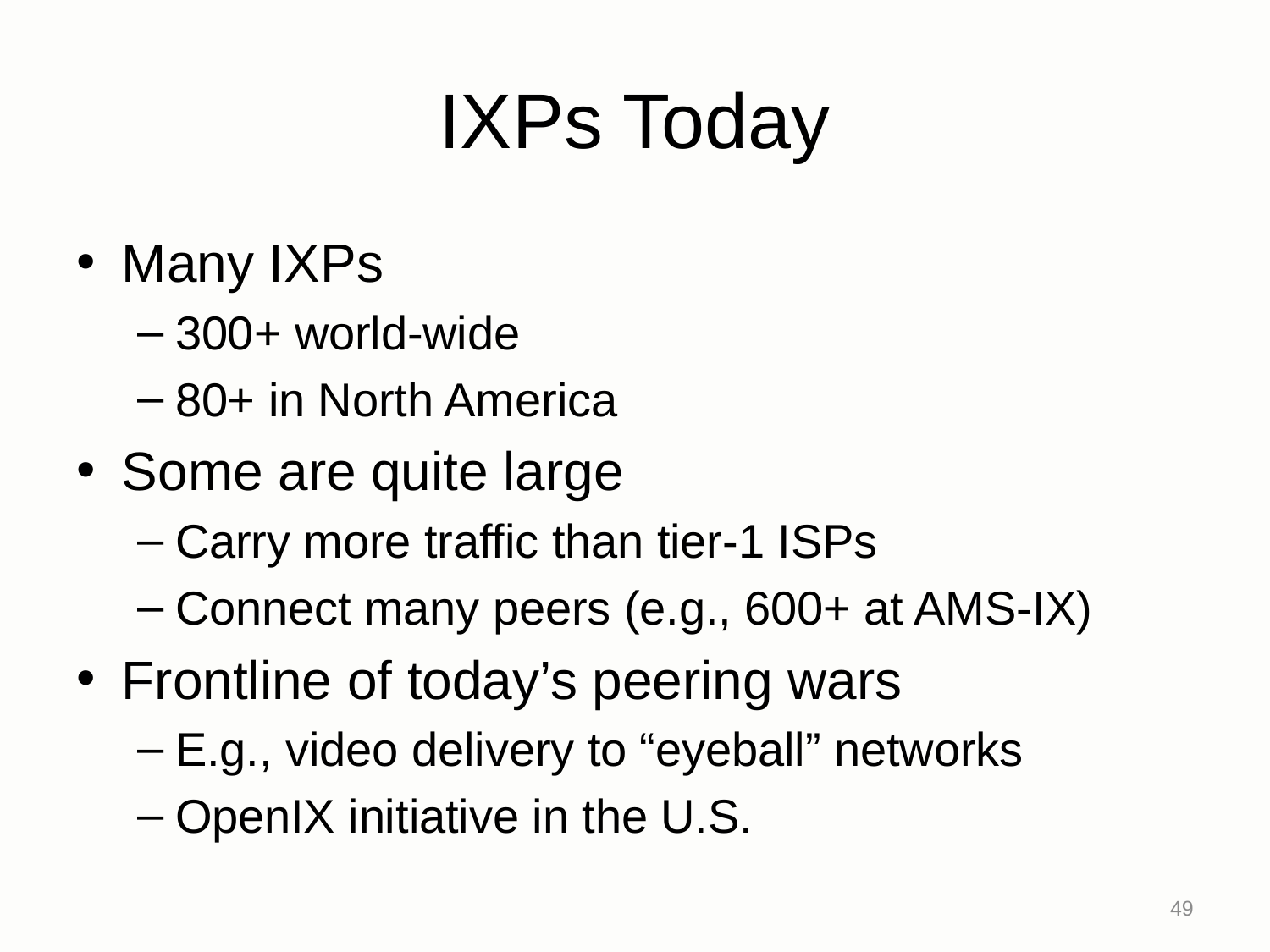

# IXPs Today
Many IXPs
300+ world-wide
80+ in North America
Some are quite large
Carry more traffic than tier-1 ISPs
Connect many peers (e.g., 600+ at AMS-IX)
Frontline of today’s peering wars
E.g., video delivery to “eyeball” networks
OpenIX initiative in the U.S.
49